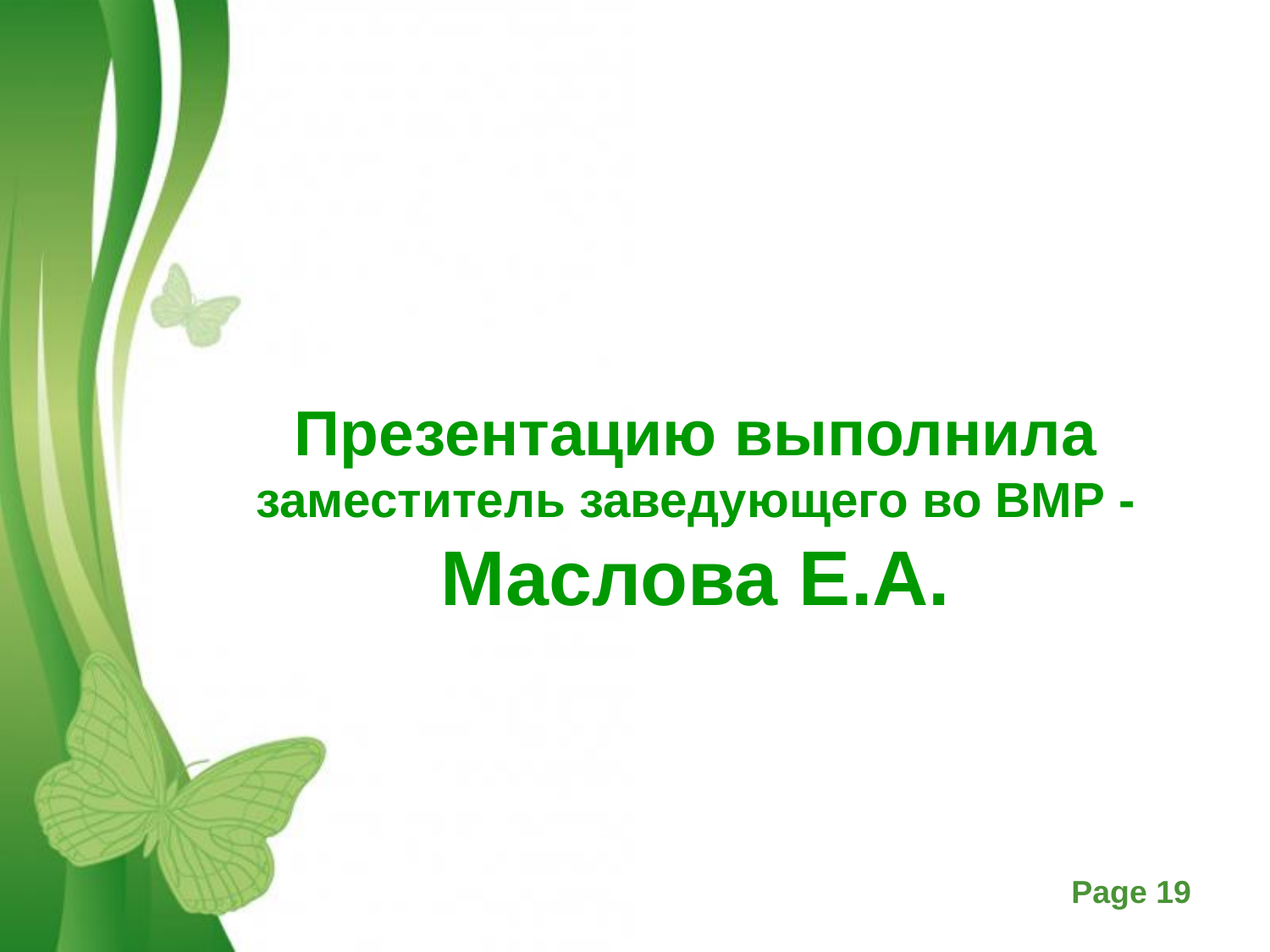

# Презентацию выполнила заместитель заведующего во ВМР - Маслова Е.А.